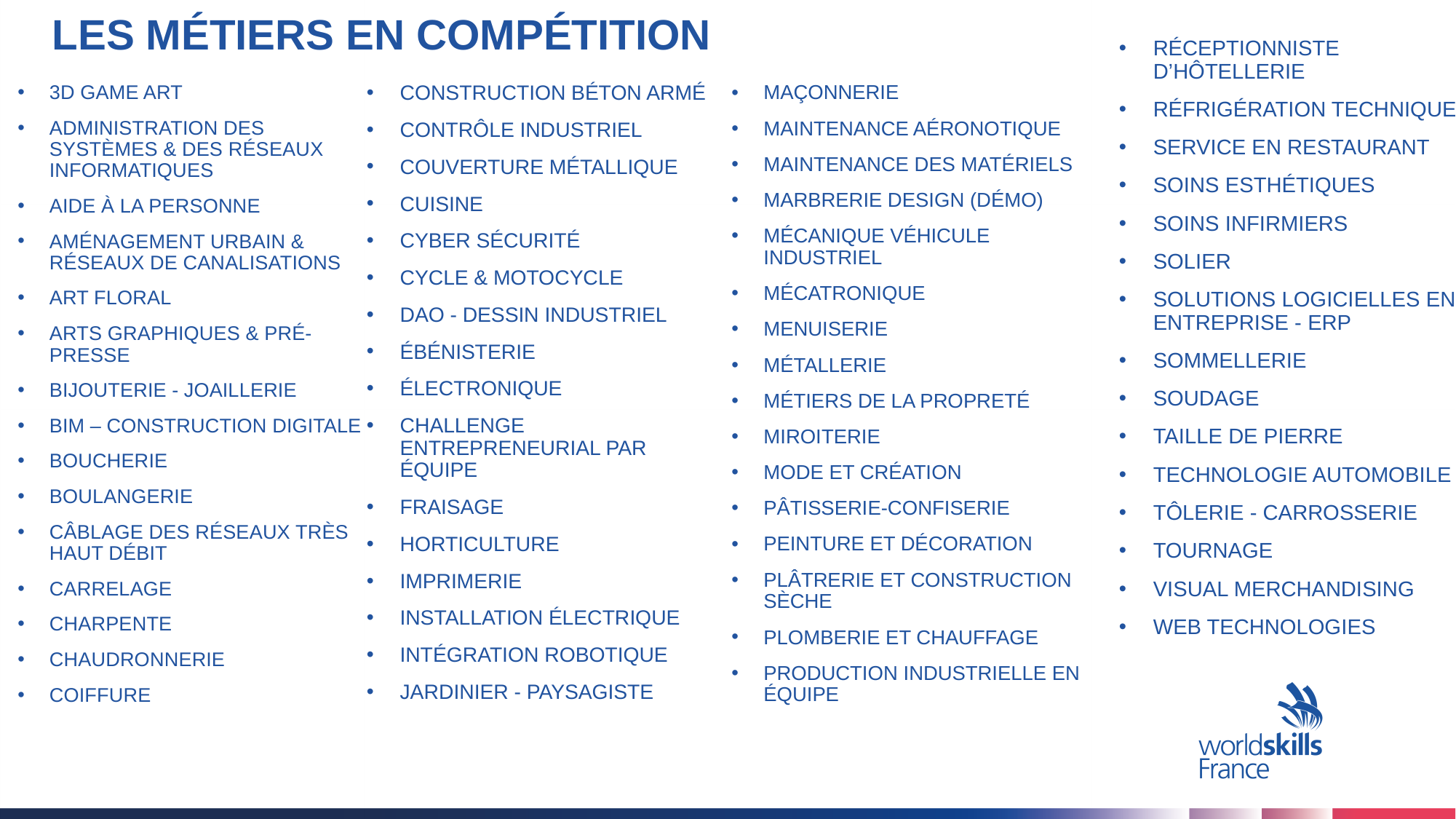

Les métiers en compétition
RÉCEPTIONNISTE D’HÔTELLERIE
RÉFRIGÉRATION TECHNIQUE
SERVICE EN RESTAURANT
SOINS ESTHÉTIQUES
SOINS INFIRMIERS
SOLIER
SOLUTIONS LOGICIELLES EN ENTREPRISE - ERP
SOMMELLERIE
SOUDAGE
TAILLE DE PIERRE
TECHNOLOGIE AUTOMOBILE
TÔLERIE - CArROSSERIE
TOURNAGE
VISUAL MERCHANDISING
WEB TECHNOLOGIES

3D GAME ART
ADMINISTRATION DES SYSTÈMES & DES RÉSEAUX INFORMATIQUES
AIDE À LA PERSONNE
AMÉNAGEMENT URBAIN & RÉSEAUX DE CANALISATIONS
ART FLORAL
ARTS GRAPHIQUES & PRÉ-PRESSE
BIJOUTERIE - JOAILLERIE
BIM – CONSTRUCTION DIGITALE
BOUCHERIE
BOULANGERIE
CÂBLAGE DES RÉSEAUX TRÈS HAUT DÉBIT
CARRELAGE
CHARPENTE
CHAUDRONNERIE
COIFFURE
CONSTRUCTION BÉTON ARMÉ
CONTRÔLE INDUSTRIEL
COUVERTURE MÉTALLIQUE
CUISINE
CYBER SÉCURITÉ
CYCLE & MOTOCYCLE
DAO - DESSIN INDUSTRIEL
ÉBÉNISTERIE
ÉLECTRONIQUE
CHALLENGE ENTREPRENEURIAL PAR ÉQUIPE
FRAISAGE
HORTICULTURE
IMPRIMERIE
INSTALLATION éLECTRIQUE
INTÉGRATION ROBOTIQUE
JARDINIER - PAYSAGISTE
MAÇONNERIE
MAINTENANCE AÉRONOTIQUE
MAINTENANCE DES MATÉRIELS
MARBRERIE DESIGN (DÉMO)
MÉCANIQUE VÉHICULE INDUSTRIEL
MÉCATRONIQUE
MENUISERIE
MÉTALLERIE
MÉTIERS DE LA PROPRETÉ
MIROITERIE
MODE et CRÉATION
PÂTISSERIE-CONFISERIE
PEINTURE et DÉCORATION
PLÂTRERIE et CONSTRUCTION SÈCHE
PLOMBERIE et CHAUFFAGE
PRODUCTION INDUSTRIELLE EN ÉQUIPE